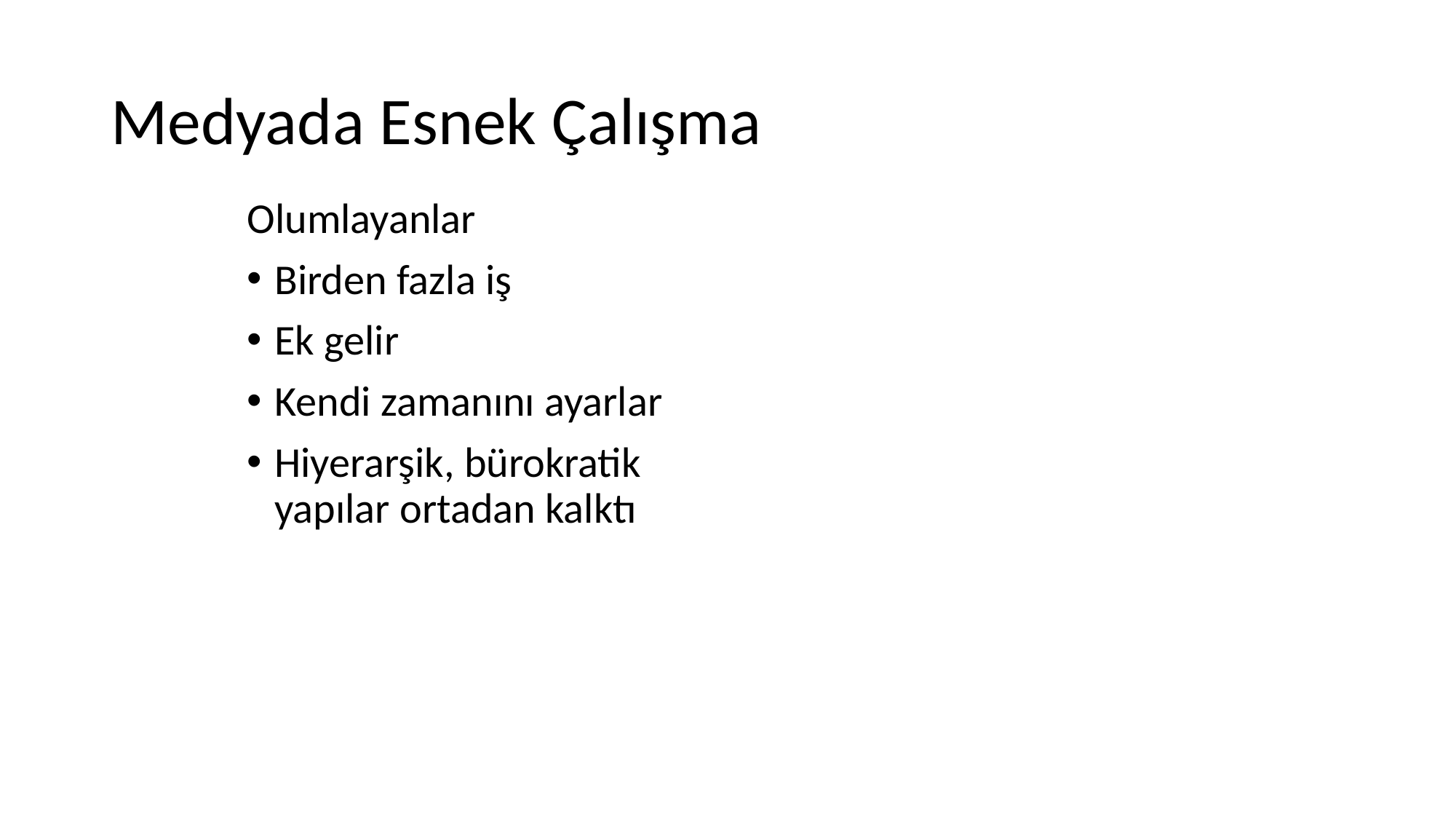

# Medyada Esnek Çalışma
Olumlayanlar
Birden fazla iş
Ek gelir
Kendi zamanını ayarlar
Hiyerarşik, bürokratik yapılar ortadan kalktı